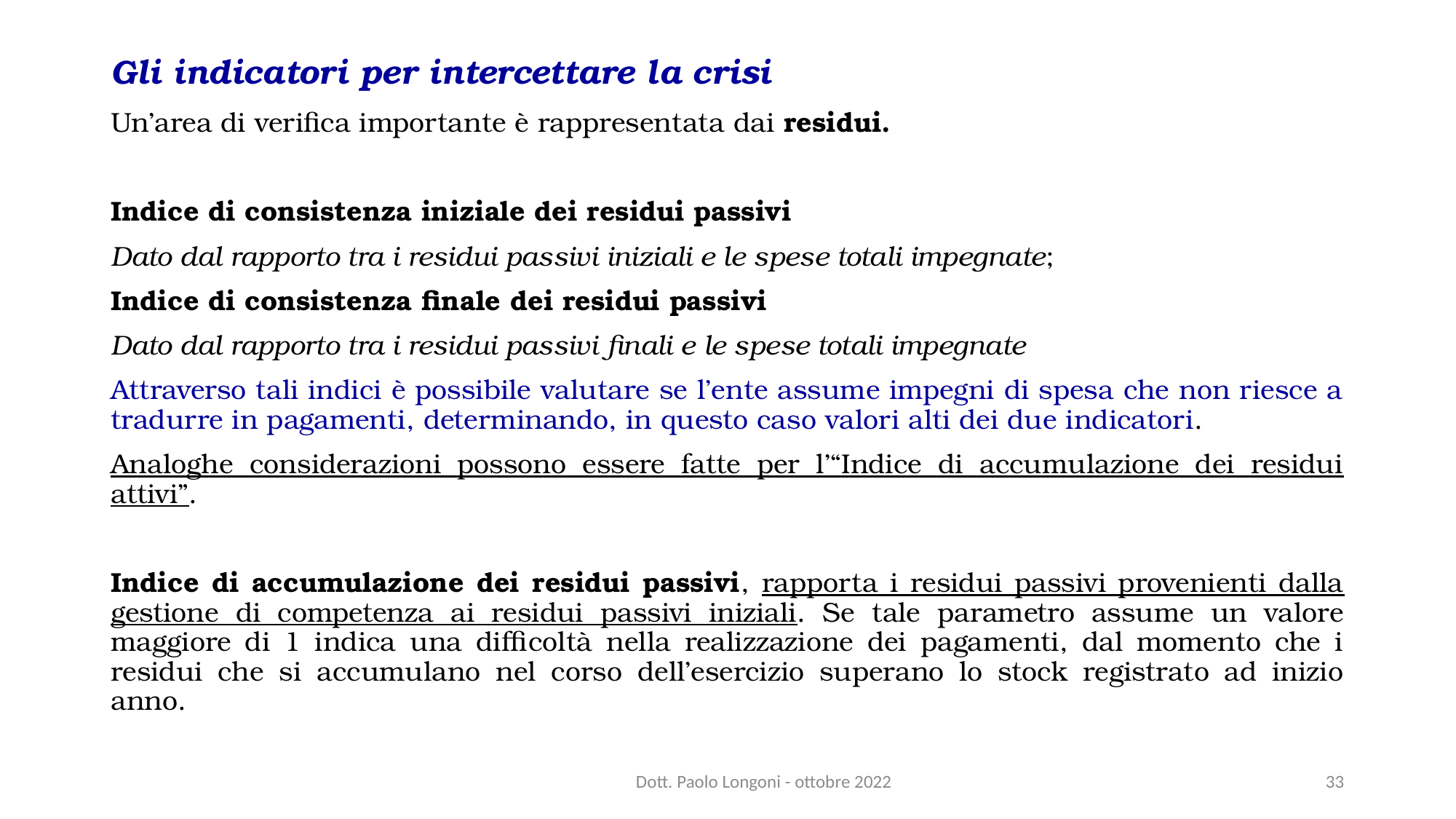

# Gli indicatori per intercettare la crisi
Un’area di verifica importante è rappresentata dai residui.

Indice di consistenza iniziale dei residui passivi
Dato dal rapporto tra i residui passivi iniziali e le spese totali impegnate;
Indice di consistenza finale dei residui passivi
Dato dal rapporto tra i residui passivi finali e le spese totali impegnate
Attraverso tali indici è possibile valutare se l’ente assume impegni di spesa che non riesce a tradurre in pagamenti, determinando, in questo caso valori alti dei due indicatori.
Analoghe considerazioni possono essere fatte per l’“Indice di accumulazione dei residui attivi”.

Indice di accumulazione dei residui passivi, rapporta i residui passivi provenienti dalla gestione di competenza ai residui passivi iniziali. Se tale parametro assume un valore maggiore di 1 indica una difficoltà nella realizzazione dei pagamenti, dal momento che i residui che si accumulano nel corso dell’esercizio superano lo stock registrato ad inizio anno.

Dott. Paolo Longoni - ottobre 2022
33